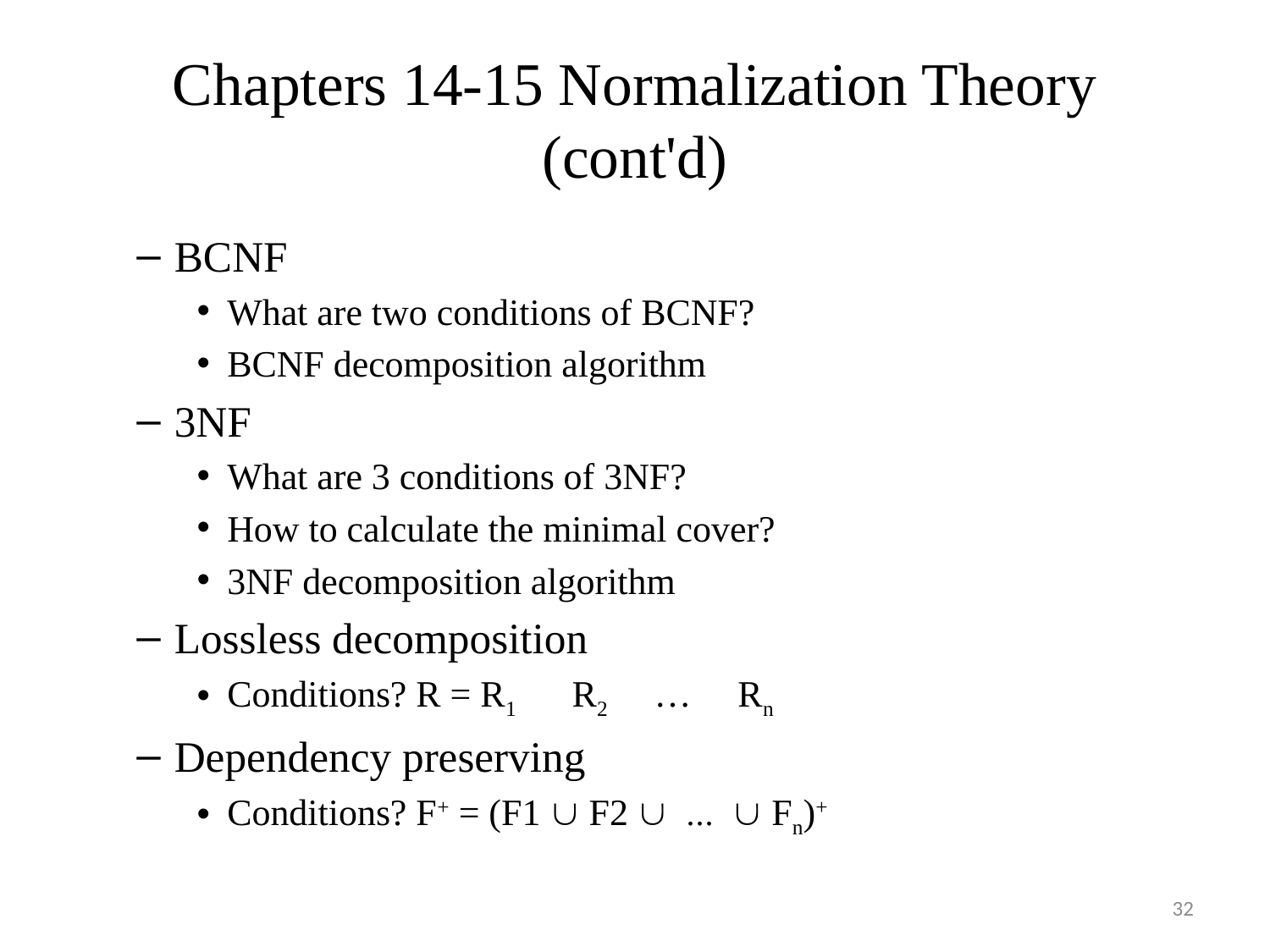

# Chapters 14-15 Normalization Theory (cont'd)
BCNF
What are two conditions of BCNF?
BCNF decomposition algorithm
3NF
What are 3 conditions of 3NF?
How to calculate the minimal cover?
3NF decomposition algorithm
Lossless decomposition
Conditions? R = R1      R2     …     Rn
Dependency preserving
Conditions? F+ = (F1 ∪ F2 ∪ ... ∪ Fn)+

32